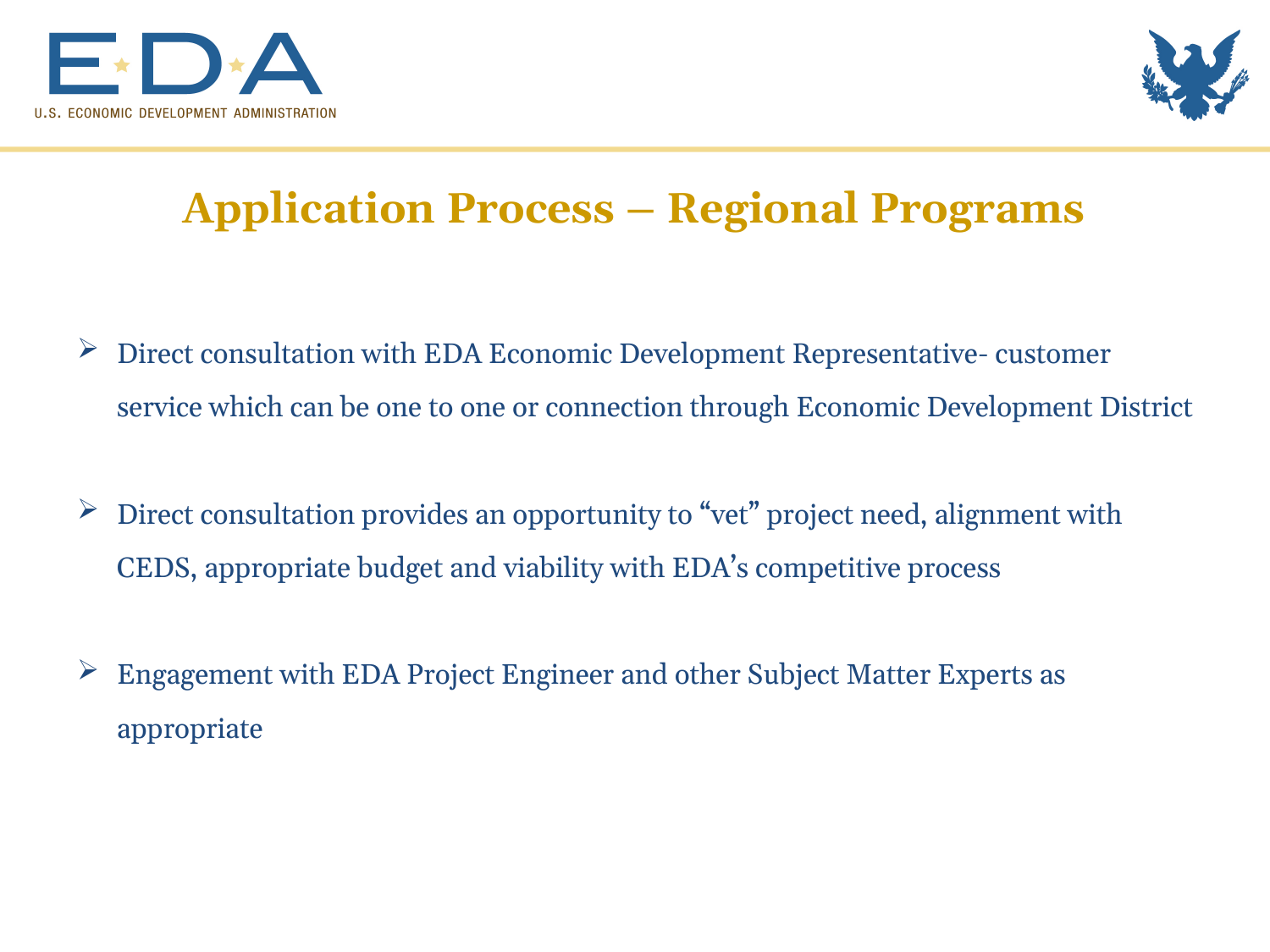

Application Process – Regional Programs
Direct consultation with EDA Economic Development Representative- customer service which can be one to one or connection through Economic Development District

Direct consultation provides an opportunity to “vet” project need, alignment with CEDS, appropriate budget and viability with EDA’s competitive process

Engagement with EDA Project Engineer and other Subject Matter Experts as appropriate